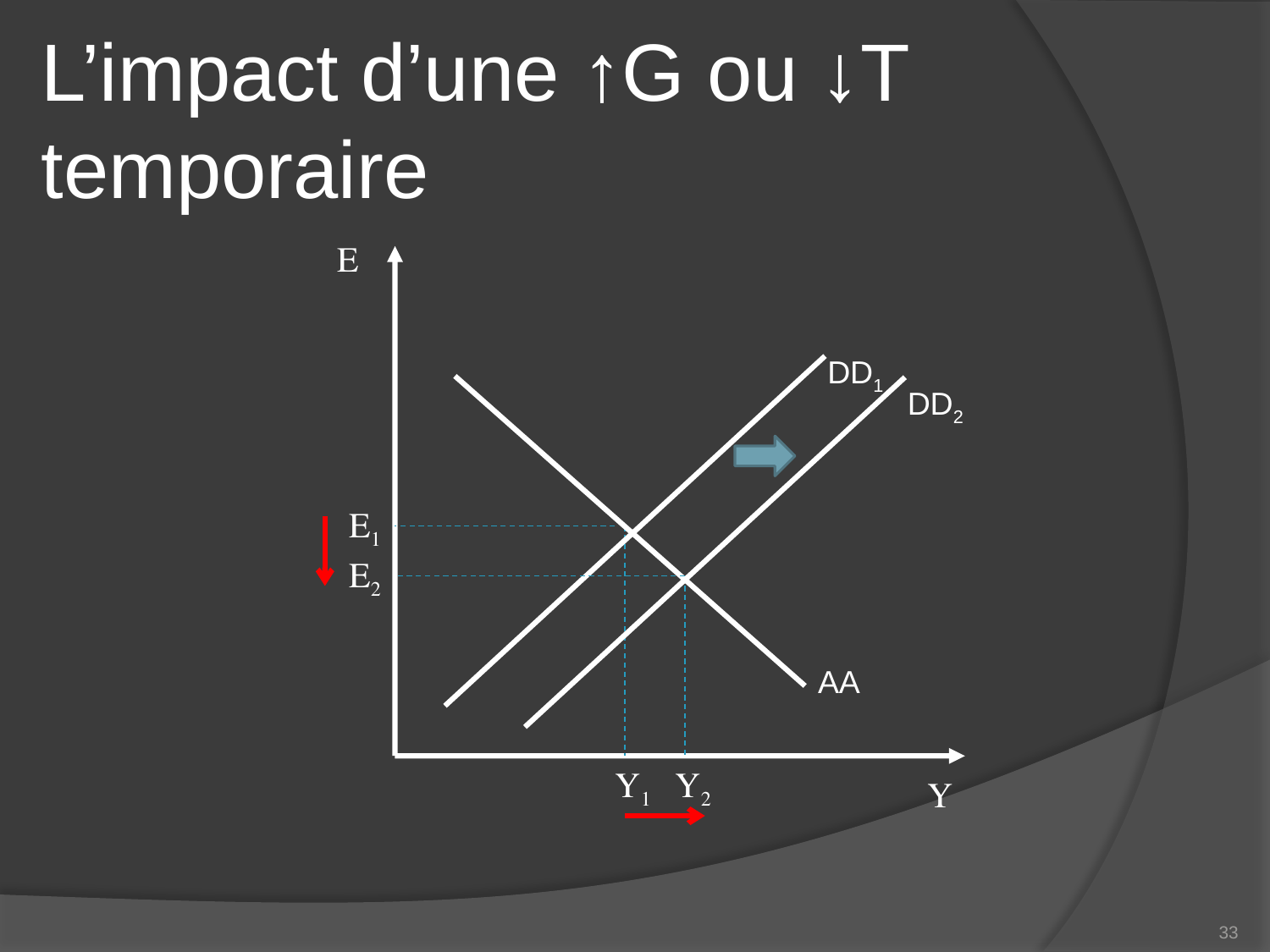

# L’impact d’une ↑G ou ↓T temporaire
E

DD1
DD2

E1
E2
AA

Y1
Y2
Y
33